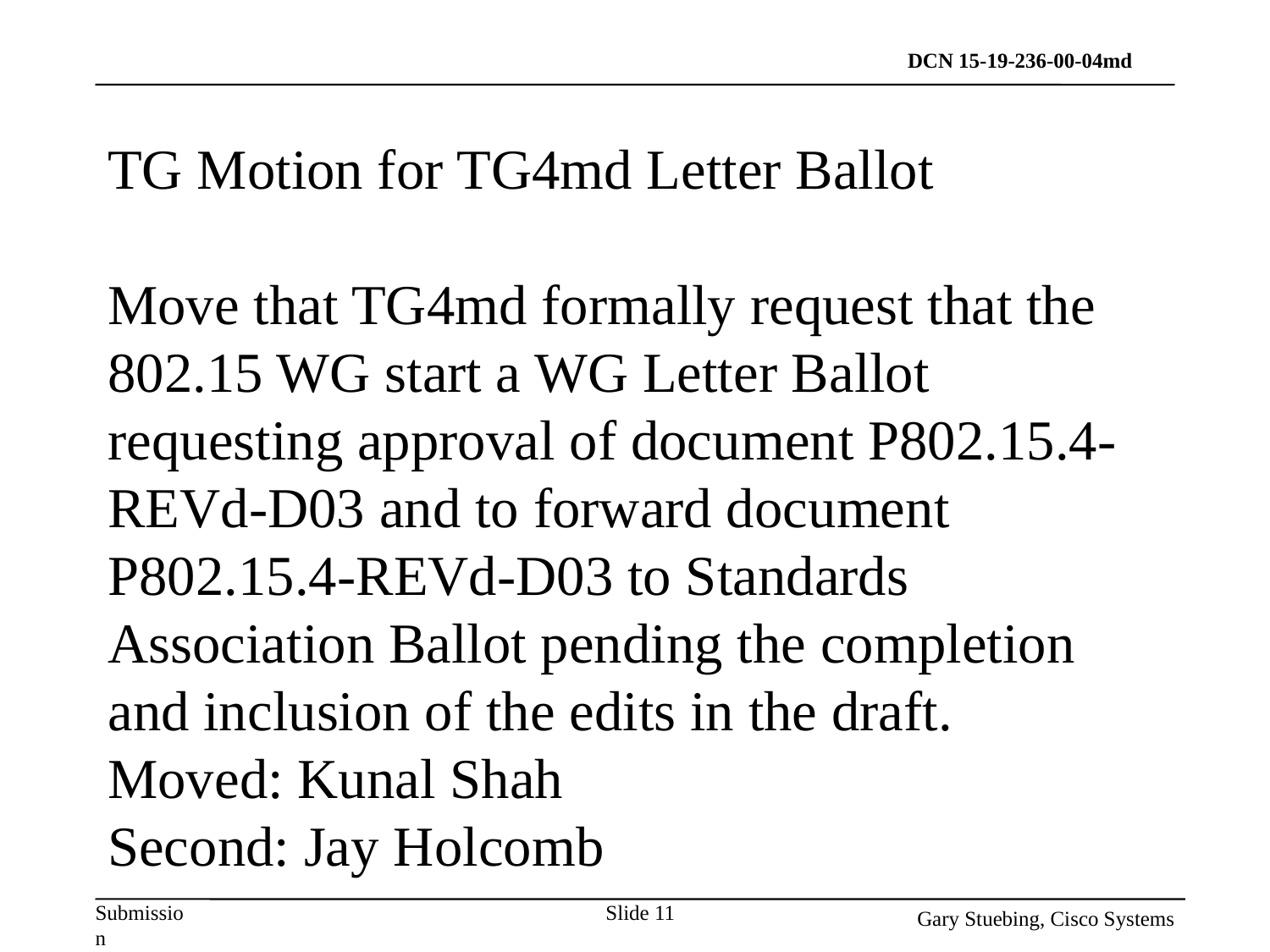

TG Motion for TG4md Letter Ballot

Move that TG4md formally request that the 802.15 WG start a WG Letter Ballot requesting approval of document P802.15.4-REVd-D03 and to forward document P802.15.4-REVd-D03 to Standards Association Ballot pending the completion and inclusion of the edits in the draft.
Moved: Kunal Shah
Second: Jay Holcomb
Slide 11